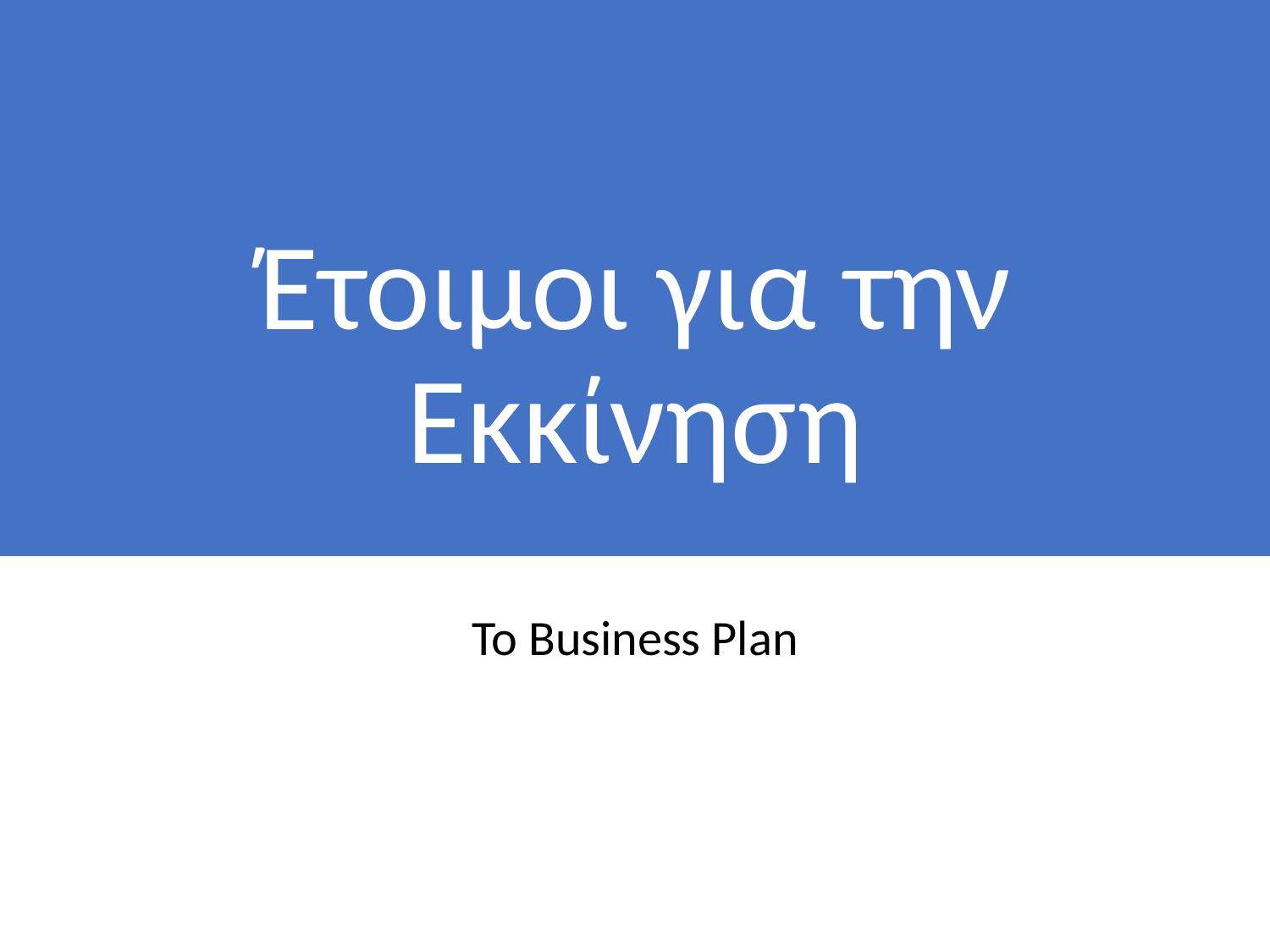

# Έτοιμοι για την Εκκίνηση
Το Business Plan